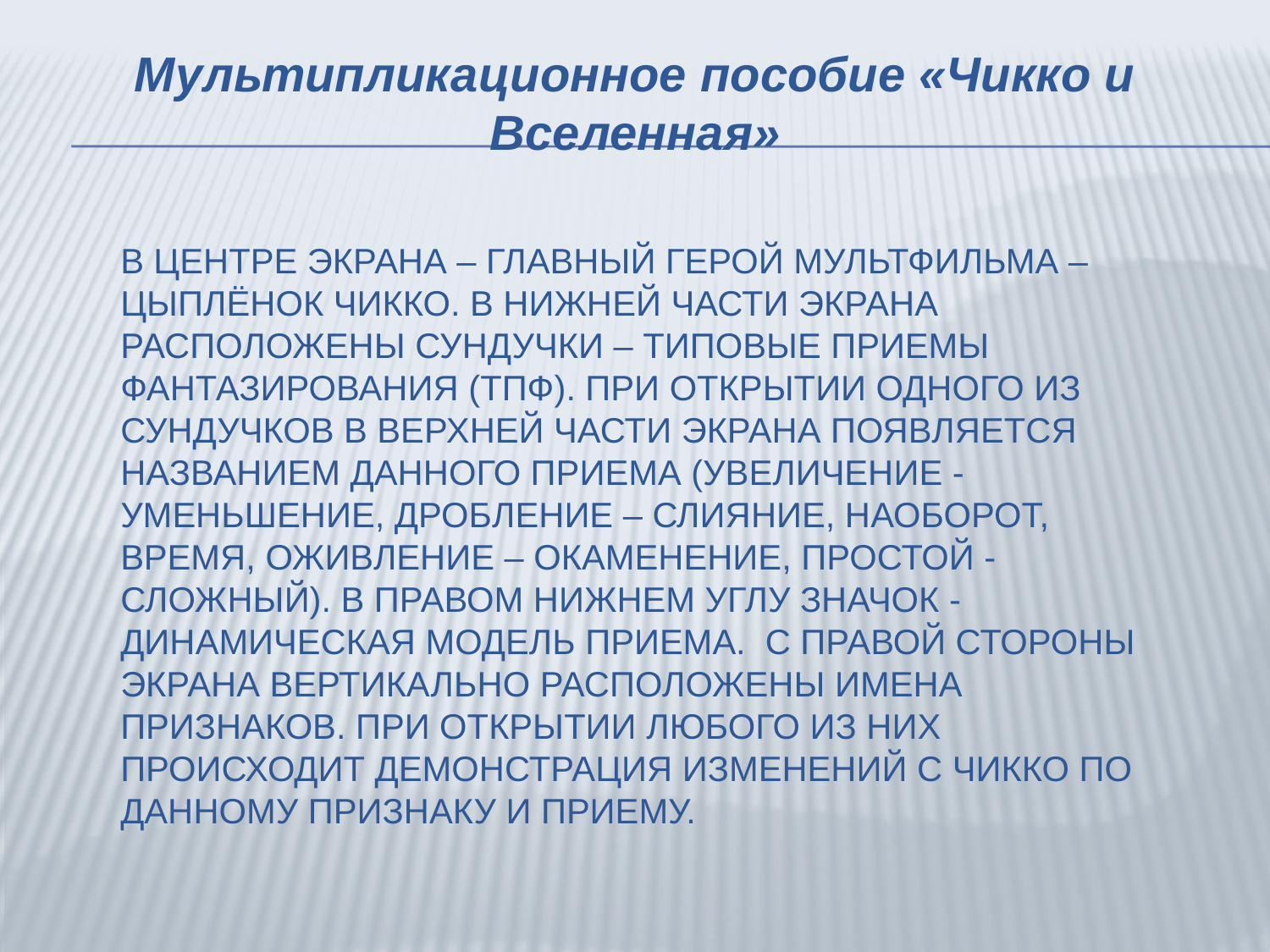

Мультипликационное пособие «Чикко и Вселенная»

# В центре экрана – главный герой мультфильма – цыплёнок Чикко. В нижней части экрана расположены сундучки – типовые приемы фантазирования (ТПФ). При открытии одного из сундучков в верхней части экрана появляется названием данного приема (увеличение - уменьшение, дробление – слияние, наоборот, время, оживление – окаменение, простой - сложный). В правом нижнем углу значок - динамическая модель приема.  С правой стороны экрана вертикально расположены имена признаков. При открытии любого из них происходит демонстрация изменений с Чикко по данному признаку и приему.